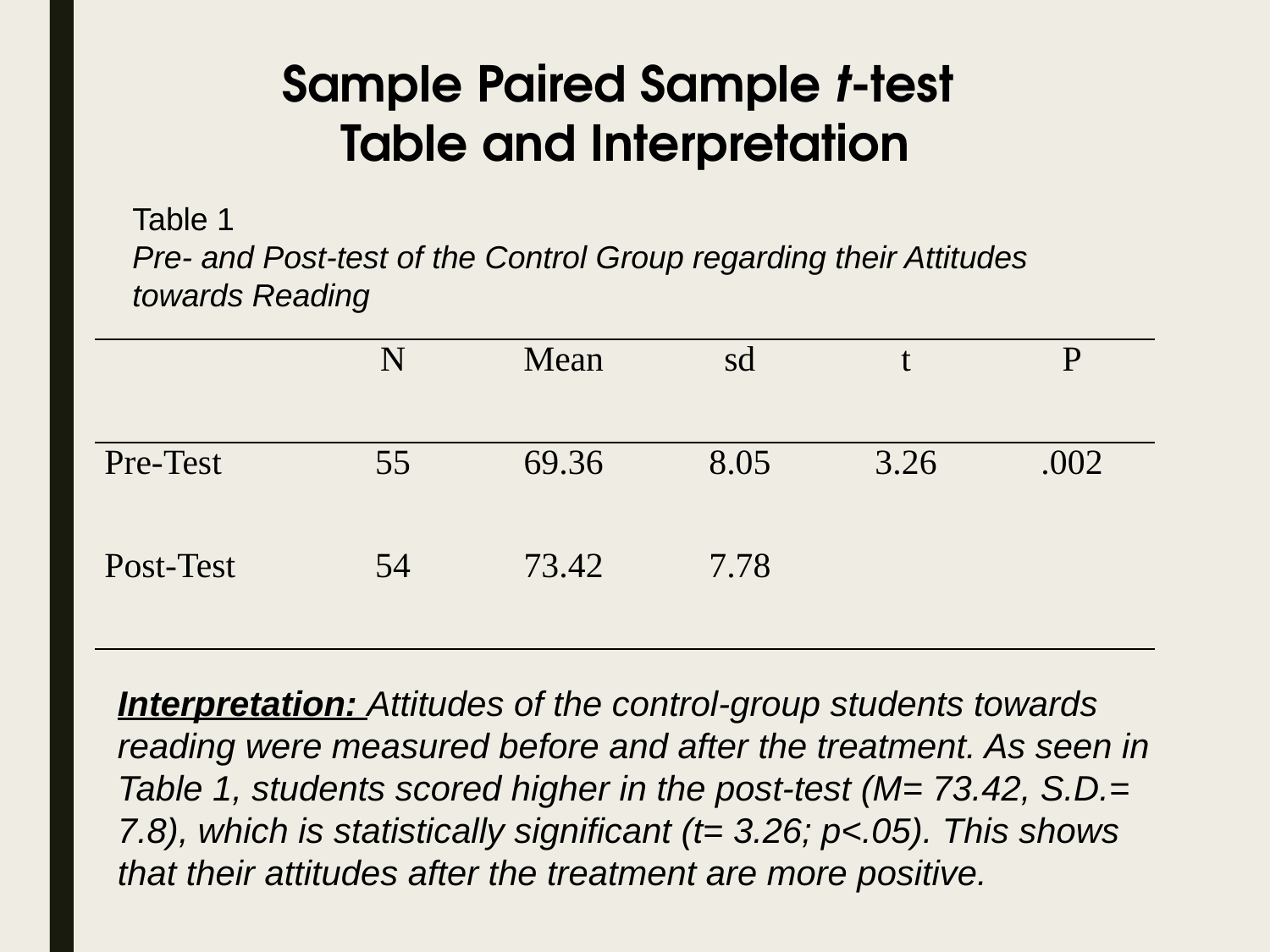

Sample Paired Sample t-test
Table and Interpretation
Table 1
Pre- and Post-test of the Control Group regarding their Attitudes towards Reading
|  | N | Mean | sd | t | P |
| --- | --- | --- | --- | --- | --- |
| Pre-Test | 55 | 69.36 | 8.05 | 3.26 | .002 |
| Post-Test | 54 | 73.42 | 7.78 |  |  |
Interpretation: Attitudes of the control-group students towards reading were measured before and after the treatment. As seen in Table 1, students scored higher in the post-test (M= 73.42, S.D.= 7.8), which is statistically significant (t= 3.26; p<.05). This shows that their attitudes after the treatment are more positive.